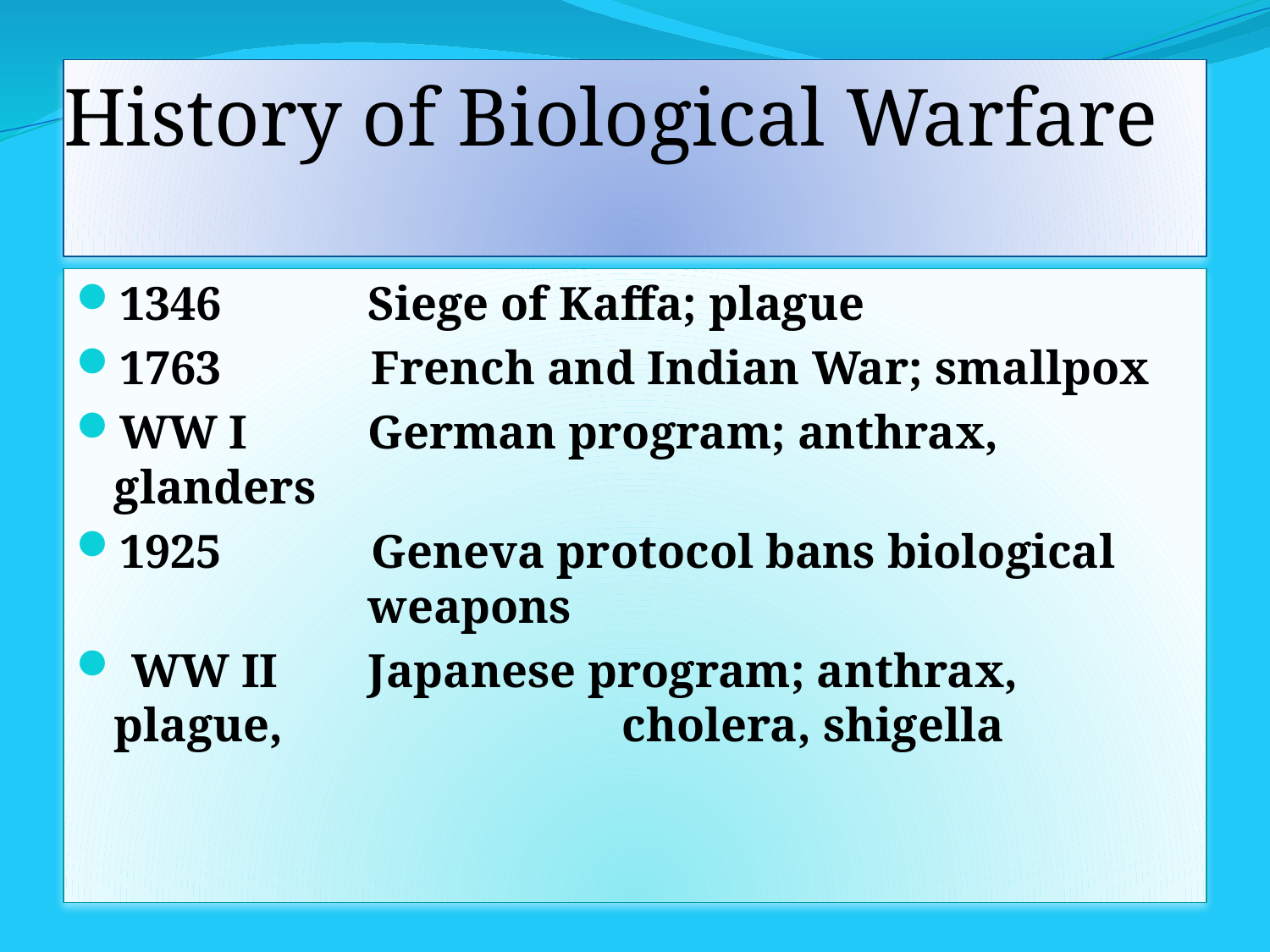

# History of Biological Warfare
1346  	Siege of Kaffa; plague
1763	           French and Indian War; smallpox
WW I	German program; anthrax, glanders
1925	           Geneva protocol bans biological 			weapons
 WW II	Japanese program; anthrax, plague, 			cholera, shigella